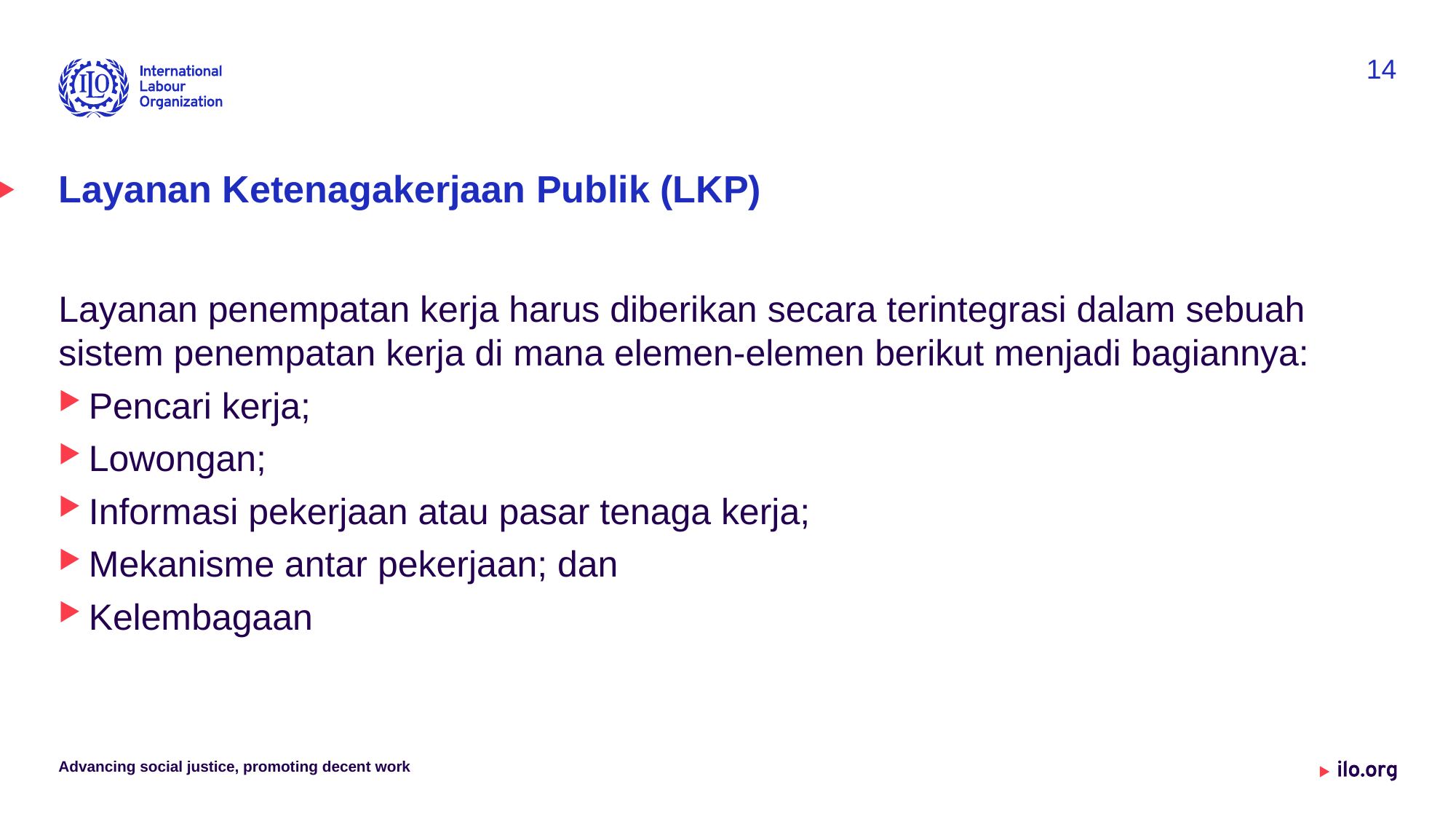

14
# Layanan Ketenagakerjaan Publik (LKP)
Layanan penempatan kerja harus diberikan secara terintegrasi dalam sebuah sistem penempatan kerja di mana elemen-elemen berikut menjadi bagiannya:
Pencari kerja;
Lowongan;
Informasi pekerjaan atau pasar tenaga kerja;
Mekanisme antar pekerjaan; dan
Kelembagaan

Advancing social justice, promoting decent work
Date: Monday / 01 / October / 2019